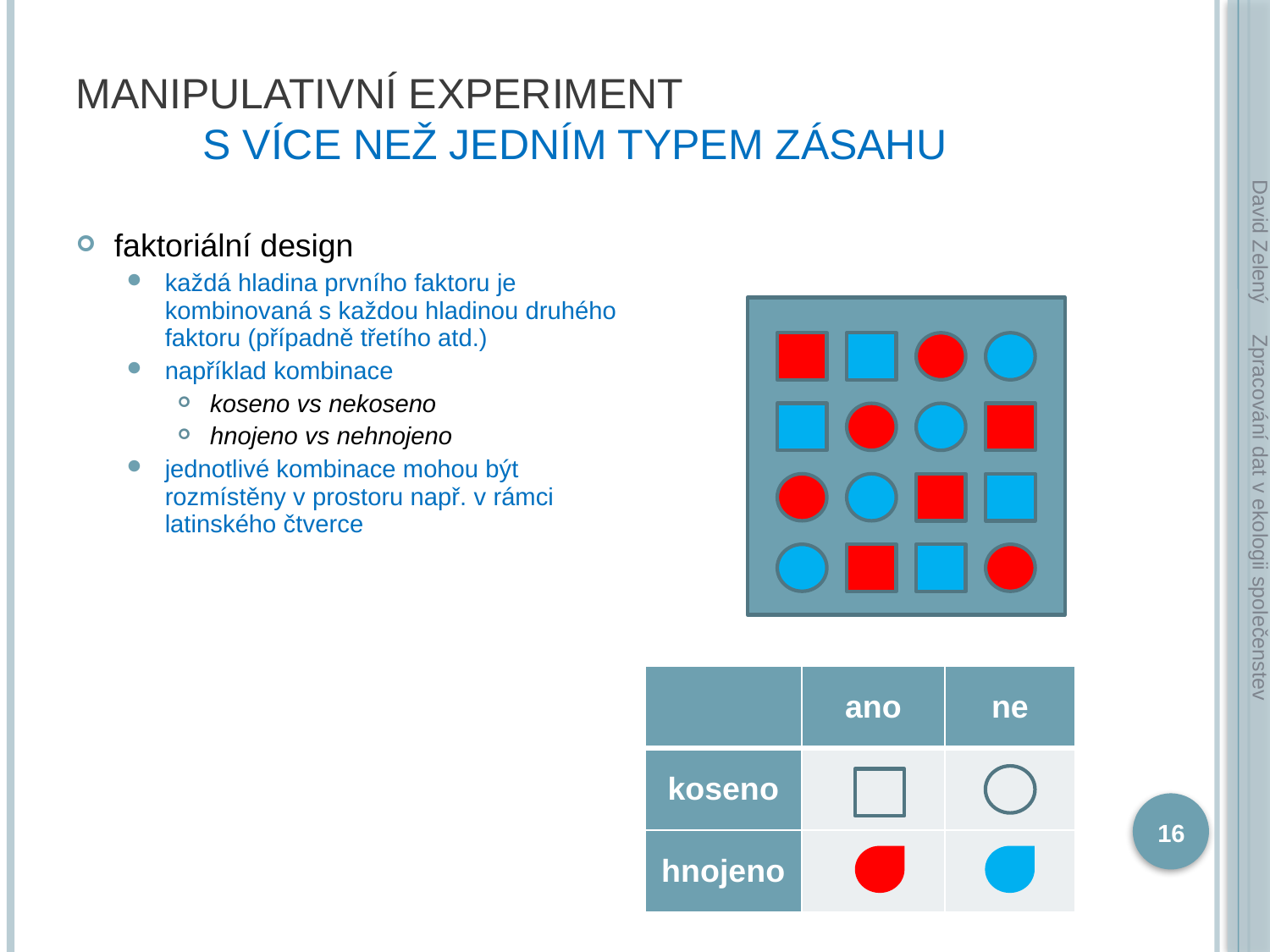

# Manipulativní experiment s více než jedním typem zásahu
David Zelený
faktoriální design
každá hladina prvního faktoru je kombinovaná s každou hladinou druhého faktoru (případně třetího atd.)
například kombinace
 koseno vs nekoseno
 hnojeno vs nehnojeno
jednotlivé kombinace mohou být rozmístěny v prostoru např. v rámci latinského čtverce

Zpracování dat v ekologii společenstev
|  | ano | ne |
| --- | --- | --- |
| koseno |  |  |
| hnojeno |  |  |

16